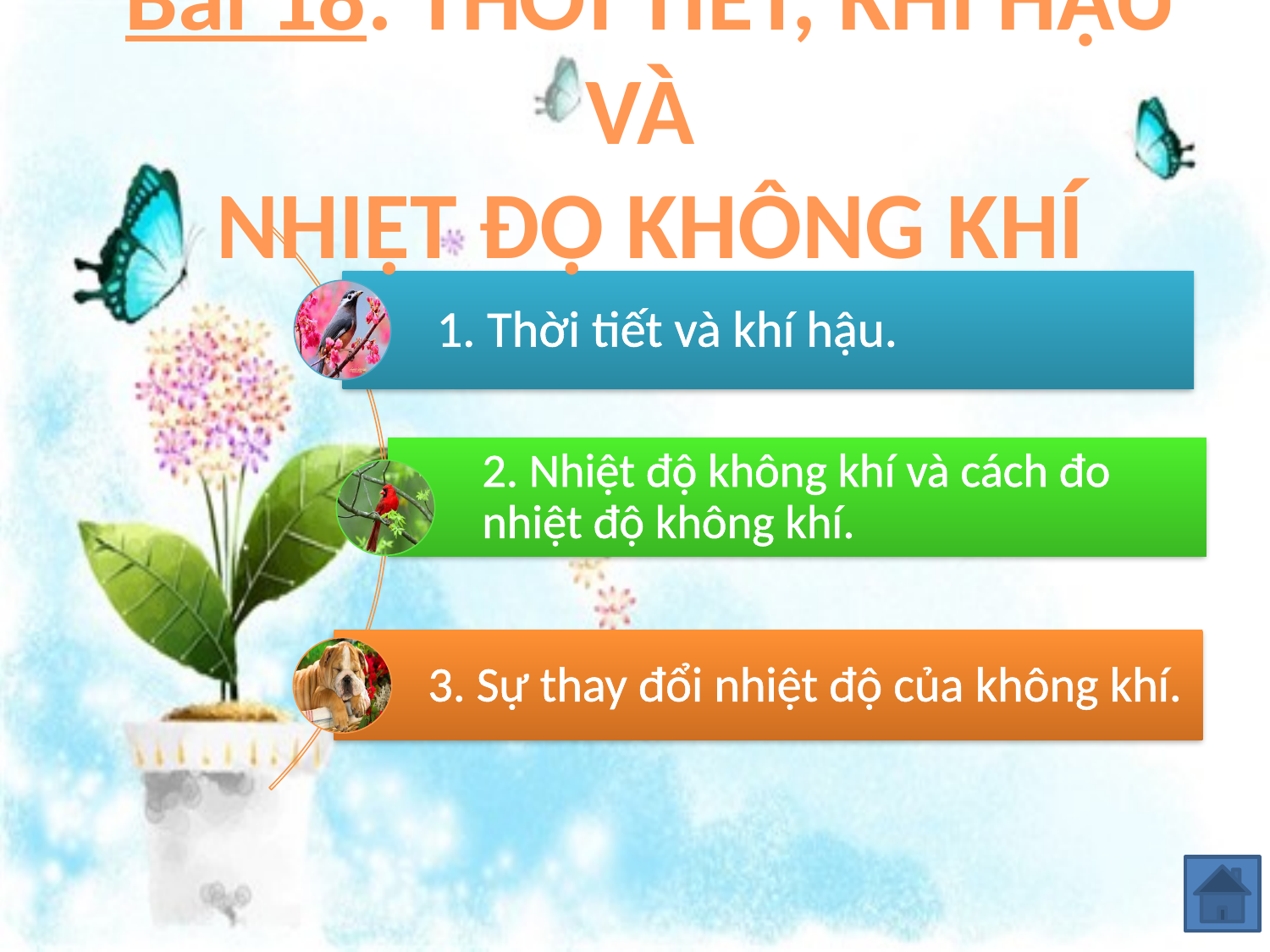

# Bài 18: THỜI TIẾT, KHÍ HẬU VÀ NHIỆT ĐỘ KHÔNG KHÍ
1. Thời tiết và khí hậu.
2. Nhiệt độ không khí và cách đo     nhiệt độ không khí.
3. Sự thay đổi nhiệt độ của không khí.